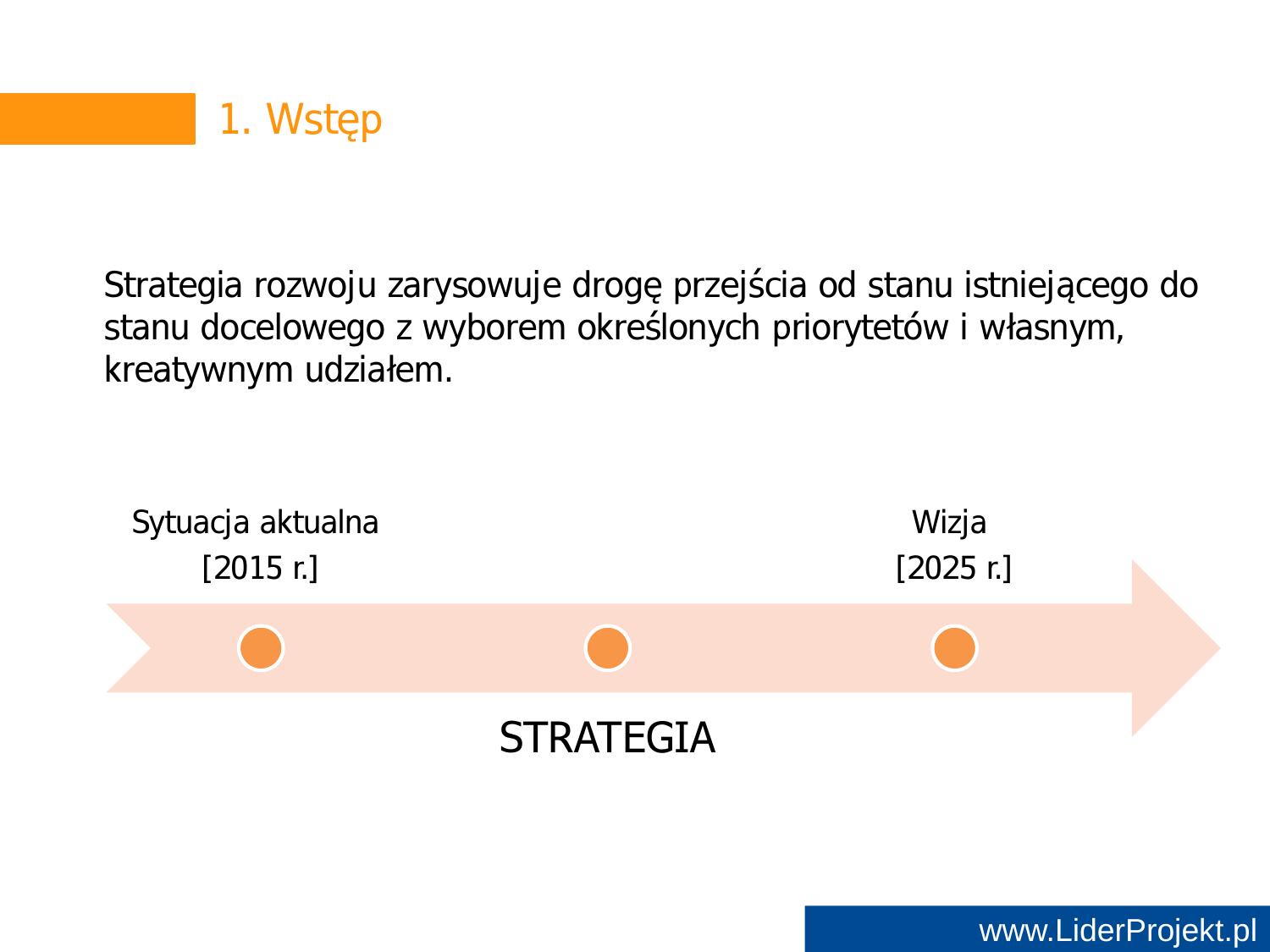

# 1. Wstęp
Strategia rozwoju zarysowuje drogę przejścia od stanu istniejącego do stanu docelowego z wyborem określonych priorytetów i własnym, kreatywnym udziałem.
Sytuacja aktualna
[2015 r.]
STRATEGIA
Wizja
[2025 r.]